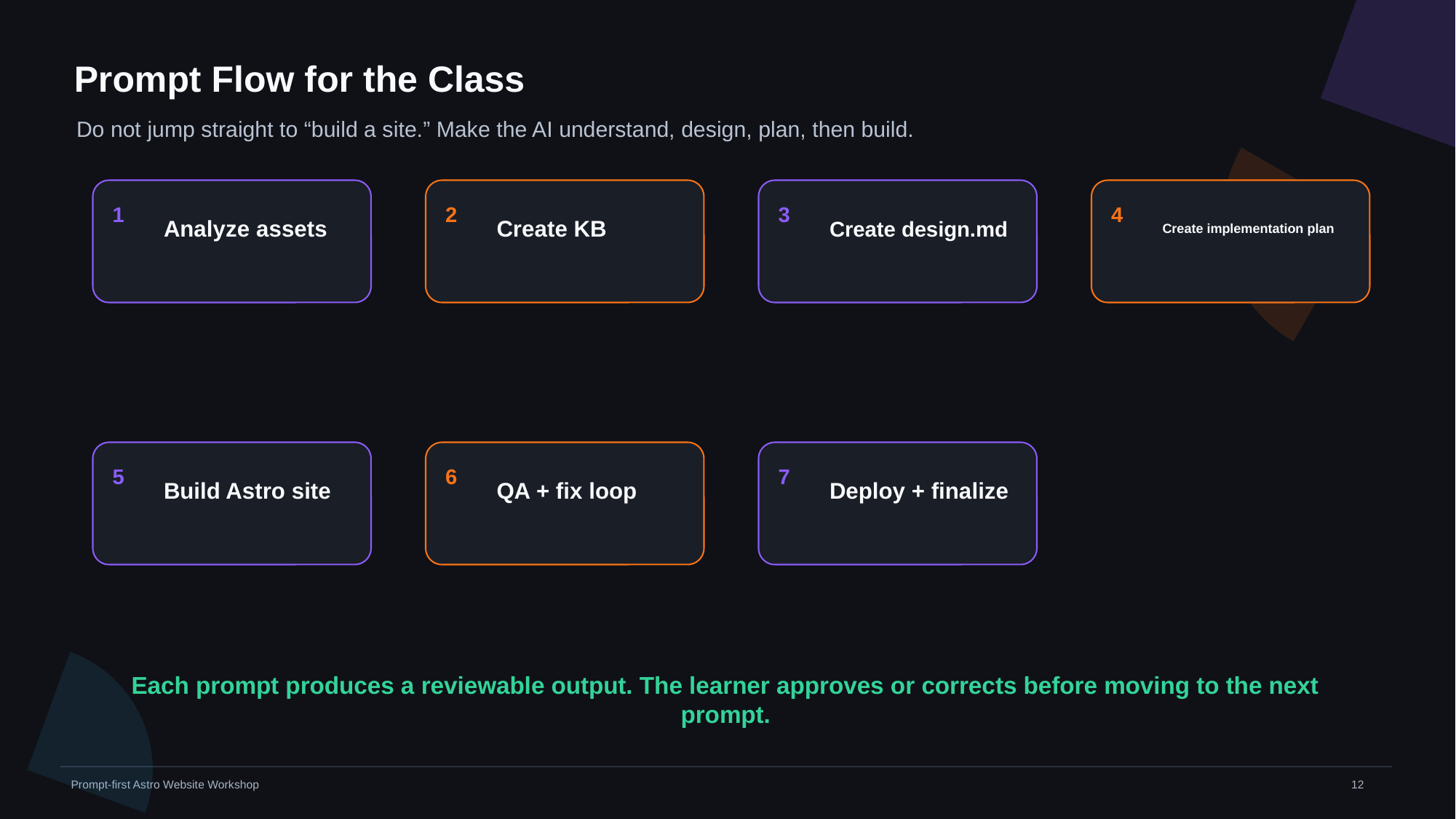

Prompt Flow for the Class

Do not jump straight to “build a site.” Make the AI understand, design, plan, then build.

1
2
3
4
Analyze assets
Create KB
Create design.md
Create implementation plan

5
6
7
Build Astro site
QA + fix loop
Deploy + finalize

Each prompt produces a reviewable output. The learner approves or corrects before moving to the next prompt.
12